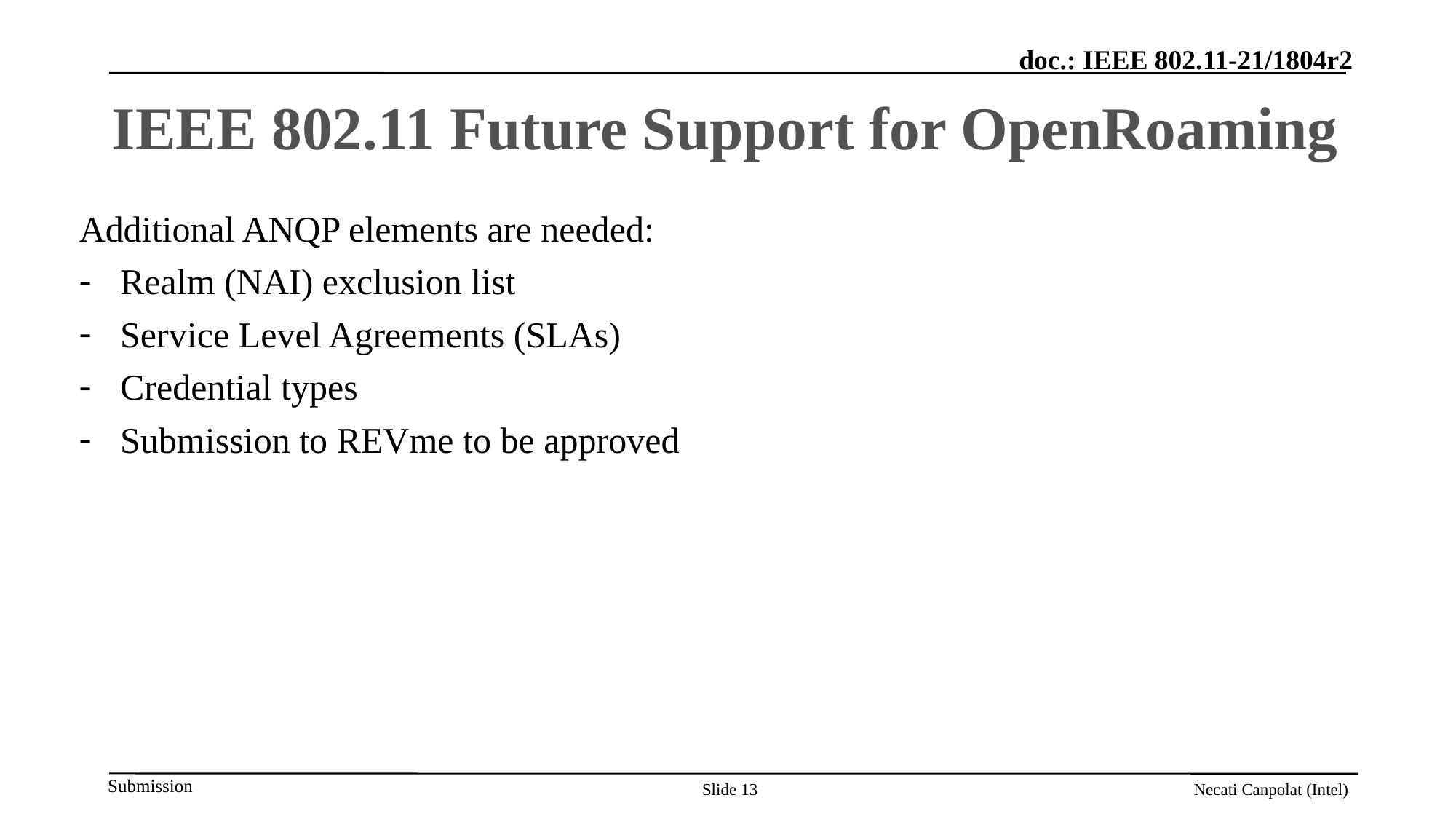

# IEEE 802.11 Future Support for OpenRoaming
Additional ANQP elements are needed:
Realm (NAI) exclusion list
Service Level Agreements (SLAs)
Credential types
Submission to REVme to be approved
Slide 13
Necati Canpolat (Intel)